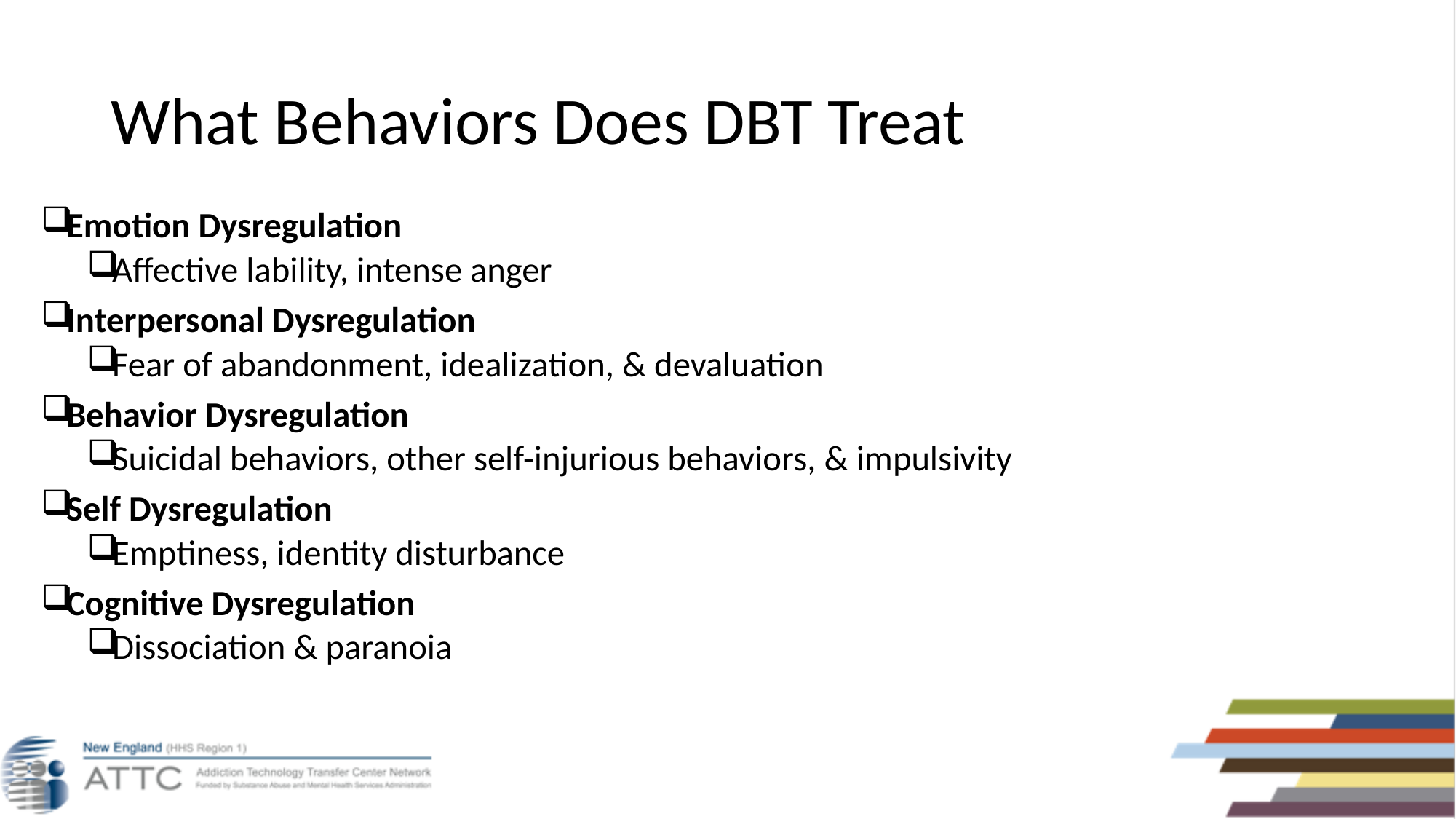

# What Behaviors Does DBT Treat
Emotion Dysregulation
Affective lability, intense anger
Interpersonal Dysregulation
Fear of abandonment, idealization, & devaluation
Behavior Dysregulation
Suicidal behaviors, other self-injurious behaviors, & impulsivity
Self Dysregulation
Emptiness, identity disturbance
Cognitive Dysregulation
Dissociation & paranoia